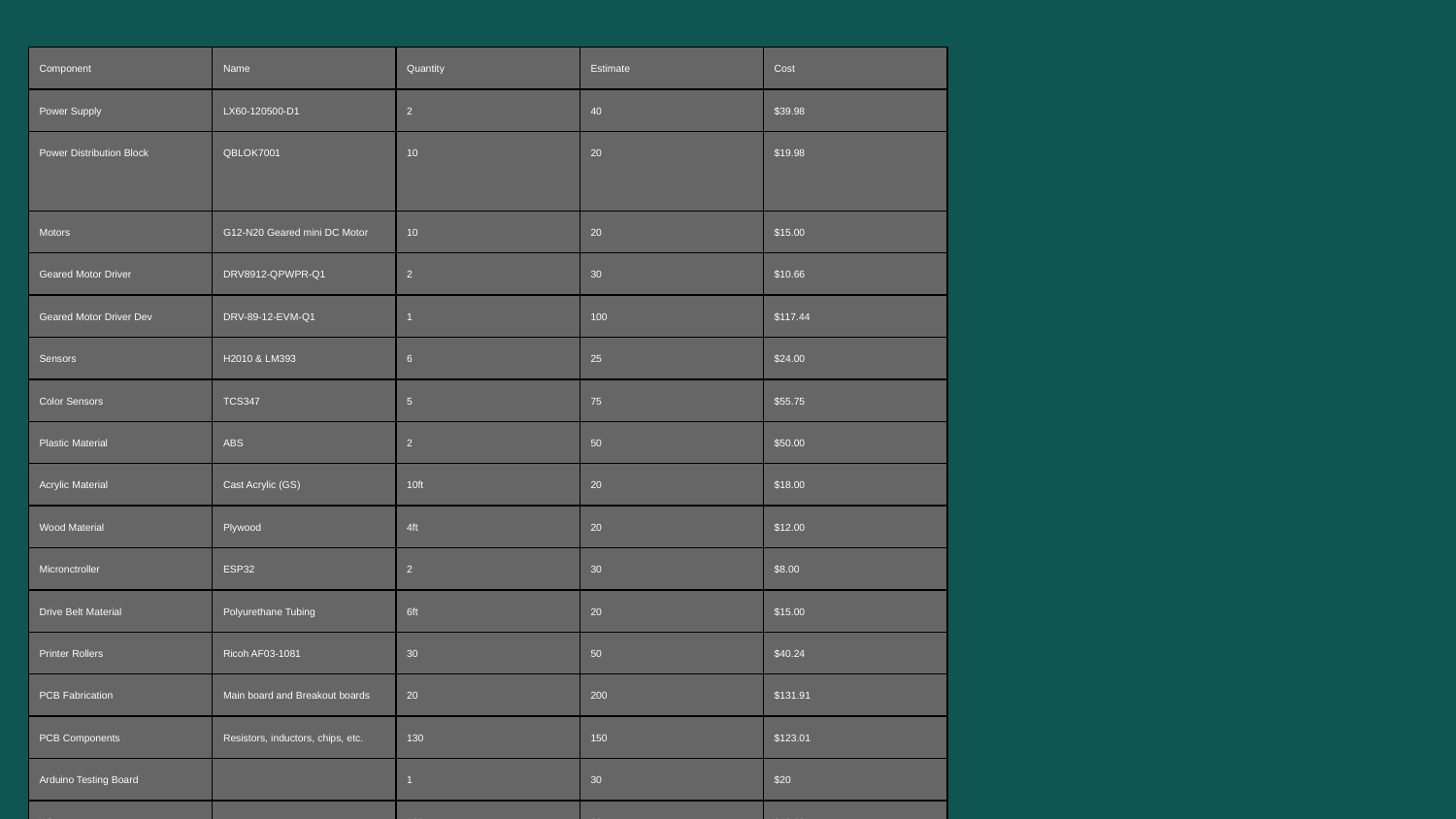

| Component | Name | Quantity | Estimate | Cost |
| --- | --- | --- | --- | --- |
| Power Supply | LX60-120500-D1 | 2 | 40 | $39.98 |
| Power Distribution Block | QBLOK7001 | 10 | 20 | $19.98 |
| Motors | G12-N20 Geared mini DC Motor | 10 | 20 | $15.00 |
| Geared Motor Driver | DRV8912-QPWPR-Q1 | 2 | 30 | $10.66 |
| Geared Motor Driver Dev | DRV-89-12-EVM-Q1 | 1 | 100 | $117.44 |
| Sensors | H2010 & LM393 | 6 | 25 | $24.00 |
| Color Sensors | TCS347 | 5 | 75 | $55.75 |
| Plastic Material | ABS | 2 | 50 | $50.00 |
| Acrylic Material | Cast Acrylic (GS) | 10ft | 20 | $18.00 |
| Wood Material | Plywood | 4ft | 20 | $12.00 |
| Micronctroller | ESP32 | 2 | 30 | $8.00 |
| Drive Belt Material | Polyurethane Tubing | 6ft | 20 | $15.00 |
| Printer Rollers | Ricoh AF03-1081 | 30 | 50 | $40.24 |
| PCB Fabrication | Main board and Breakout boards | 20 | 200 | $131.91 |
| PCB Components | Resistors, inductors, chips, etc. | 130 | 150 | $123.01 |
| Arduino Testing Board |  | 1 | 30 | $20 |
| Wires |  | 120 | 20 | $10.20 |
| Miscellaneous Itmes | Bearings, solenoids, etc |  | 100 | ~$40.00 |
| Total Cost |  |  | 1000 | $711.17 |
#